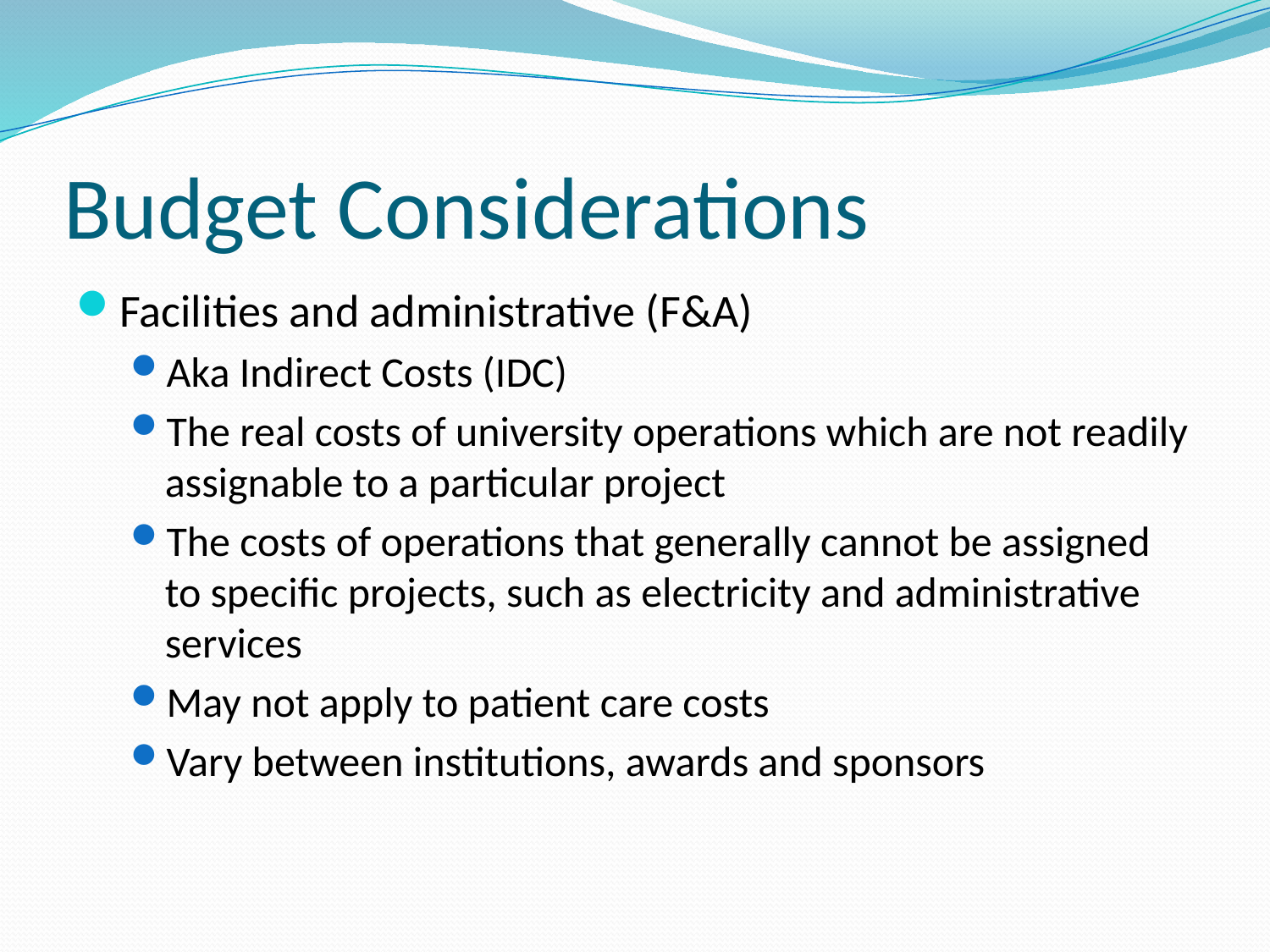

# Budget Considerations
Facilities and administrative (F&A)
Aka Indirect Costs (IDC)
The real costs of university operations which are not readily assignable to a particular project
The costs of operations that generally cannot be assigned to specific projects, such as electricity and administrative services
May not apply to patient care costs
Vary between institutions, awards and sponsors